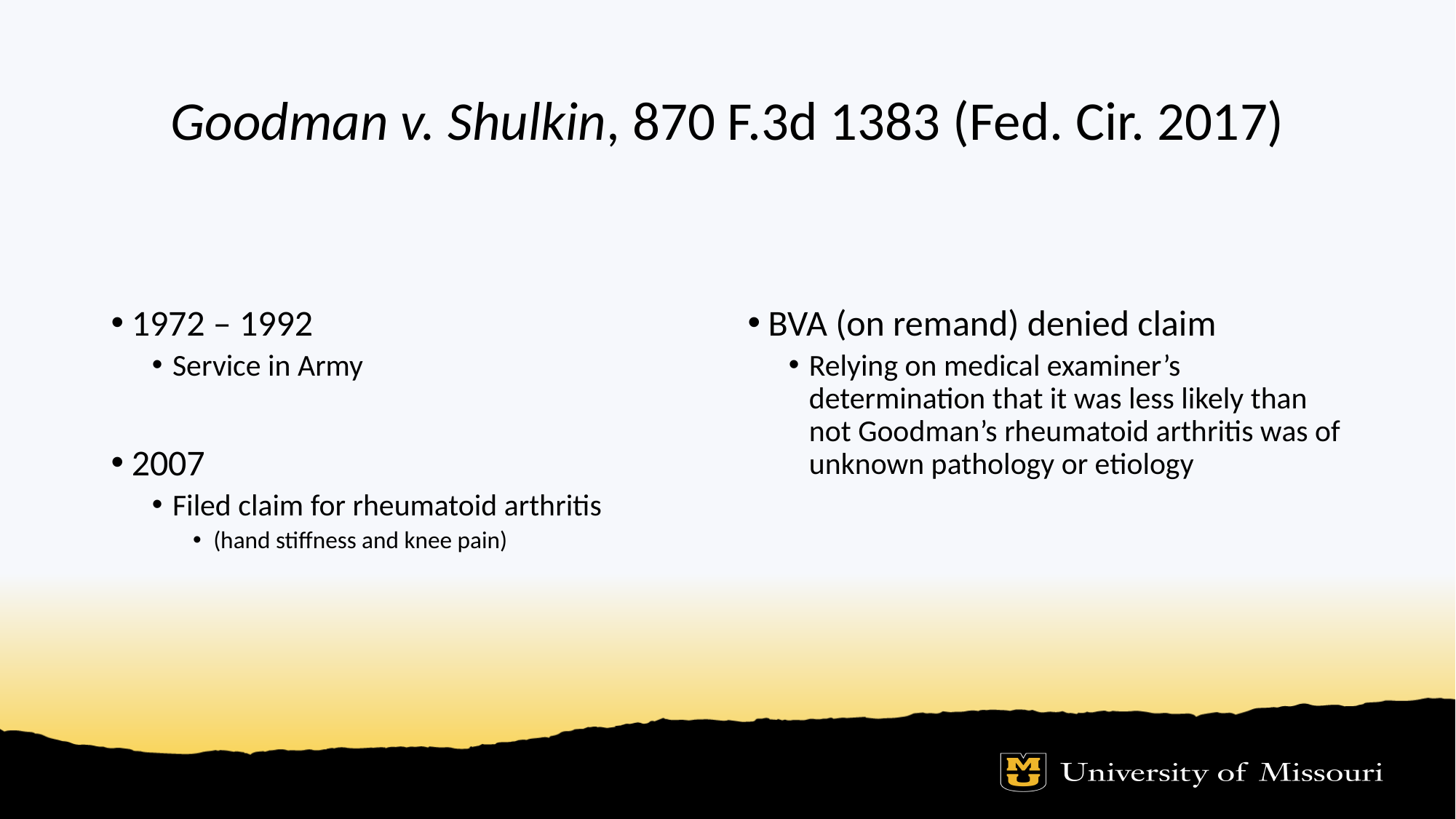

# Goodman v. Shulkin, 870 F.3d 1383 (Fed. Cir. 2017)
1972 – 1992
Service in Army

2007
Filed claim for rheumatoid arthritis
(hand stiffness and knee pain)

BVA (on remand) denied claim
Relying on medical examiner’s determination that it was less likely than not Goodman’s rheumatoid arthritis was of unknown pathology or etiology